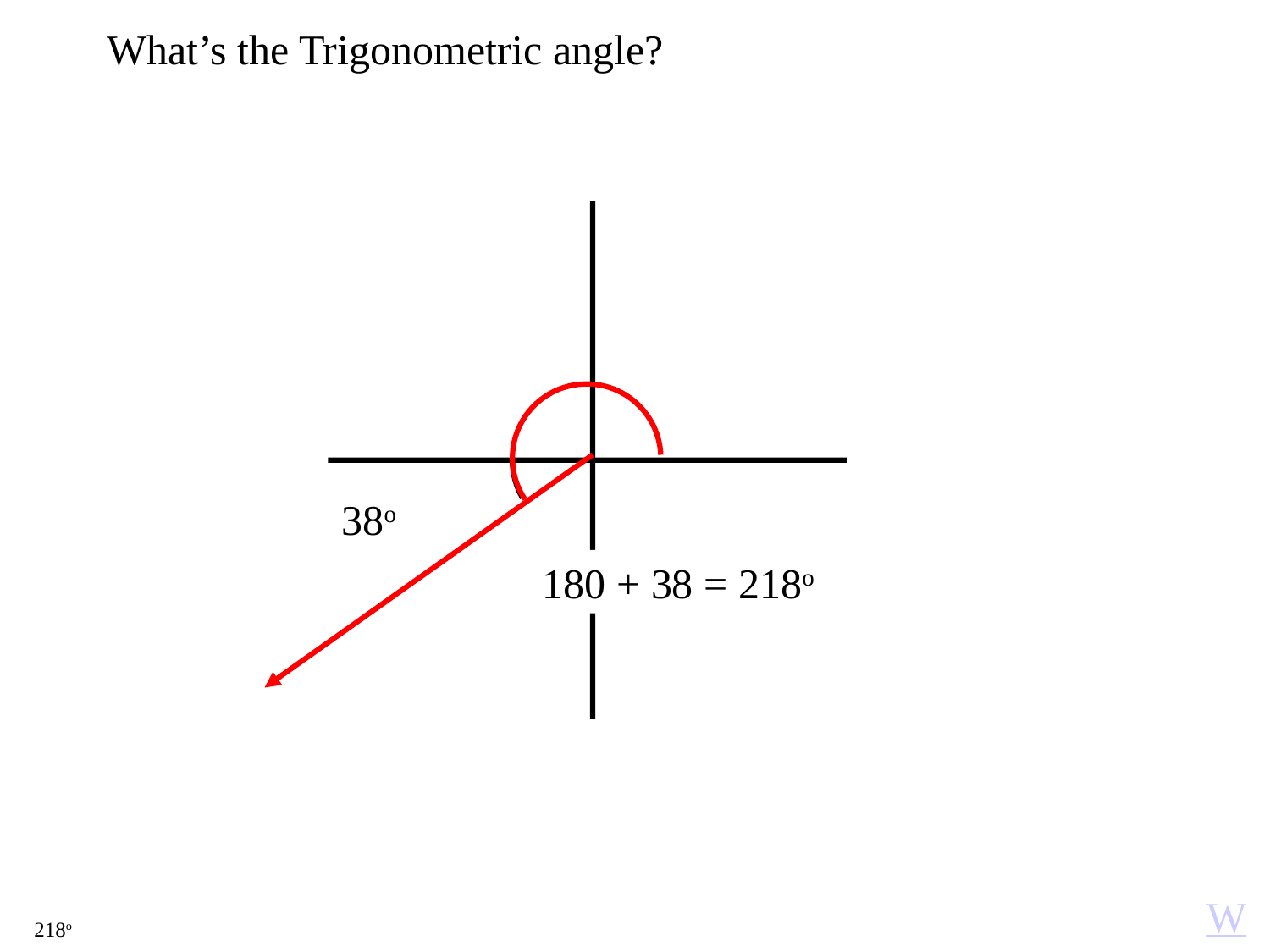

What’s the Trigonometric angle?

180 + 38 = 218o

38o
W
218o